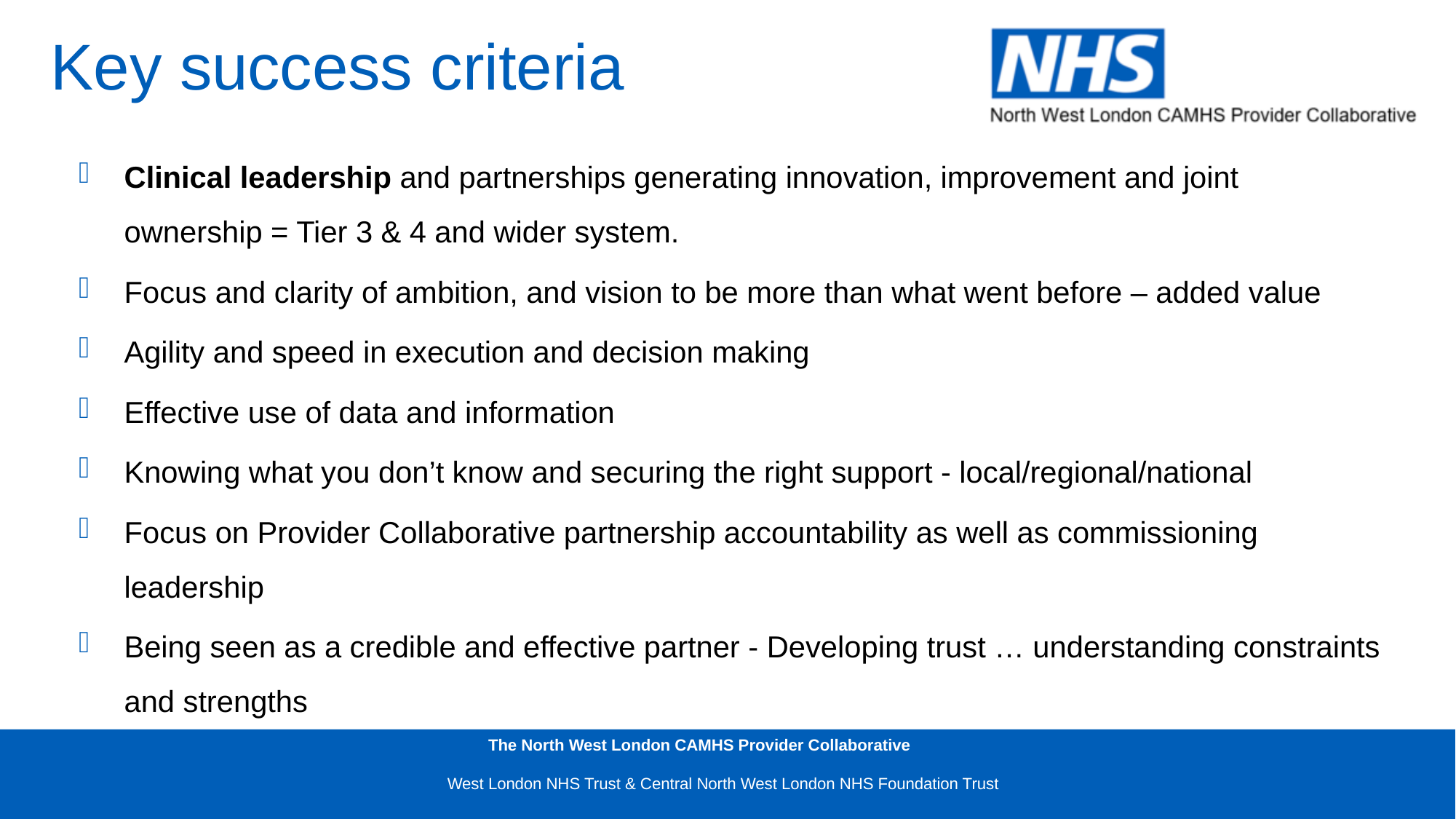

Key success criteria
Clinical leadership and partnerships generating innovation, improvement and joint ownership = Tier 3 & 4 and wider system.
Focus and clarity of ambition, and vision to be more than what went before – added value
Agility and speed in execution and decision making
Effective use of data and information
Knowing what you don’t know and securing the right support - local/regional/national
Focus on Provider Collaborative partnership accountability as well as commissioning leadership
Being seen as a credible and effective partner - Developing trust … understanding constraints and strengths